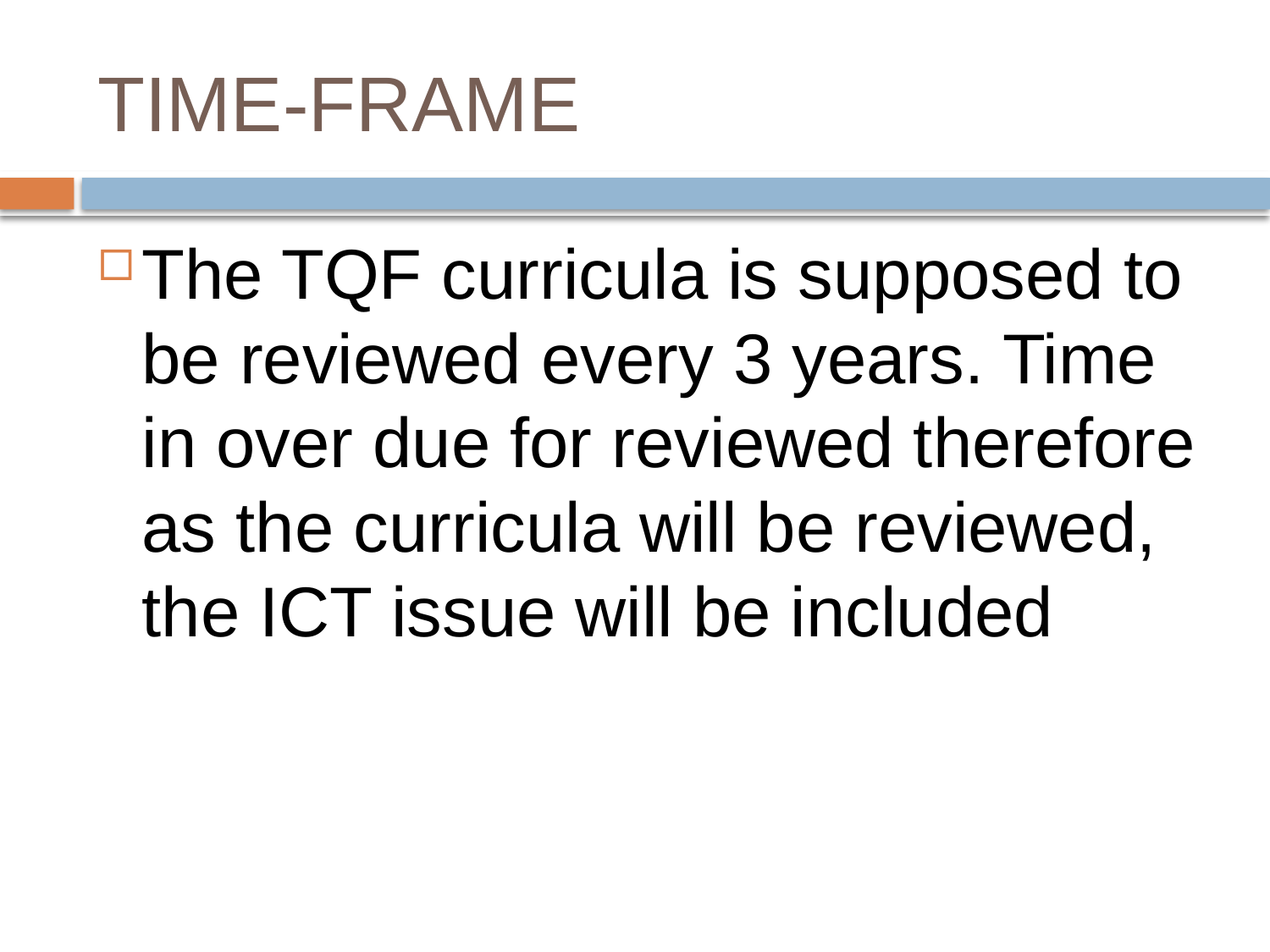

# TIME-FRAME
The TQF curricula is supposed to be reviewed every 3 years. Time in over due for reviewed therefore as the curricula will be reviewed, the ICT issue will be included